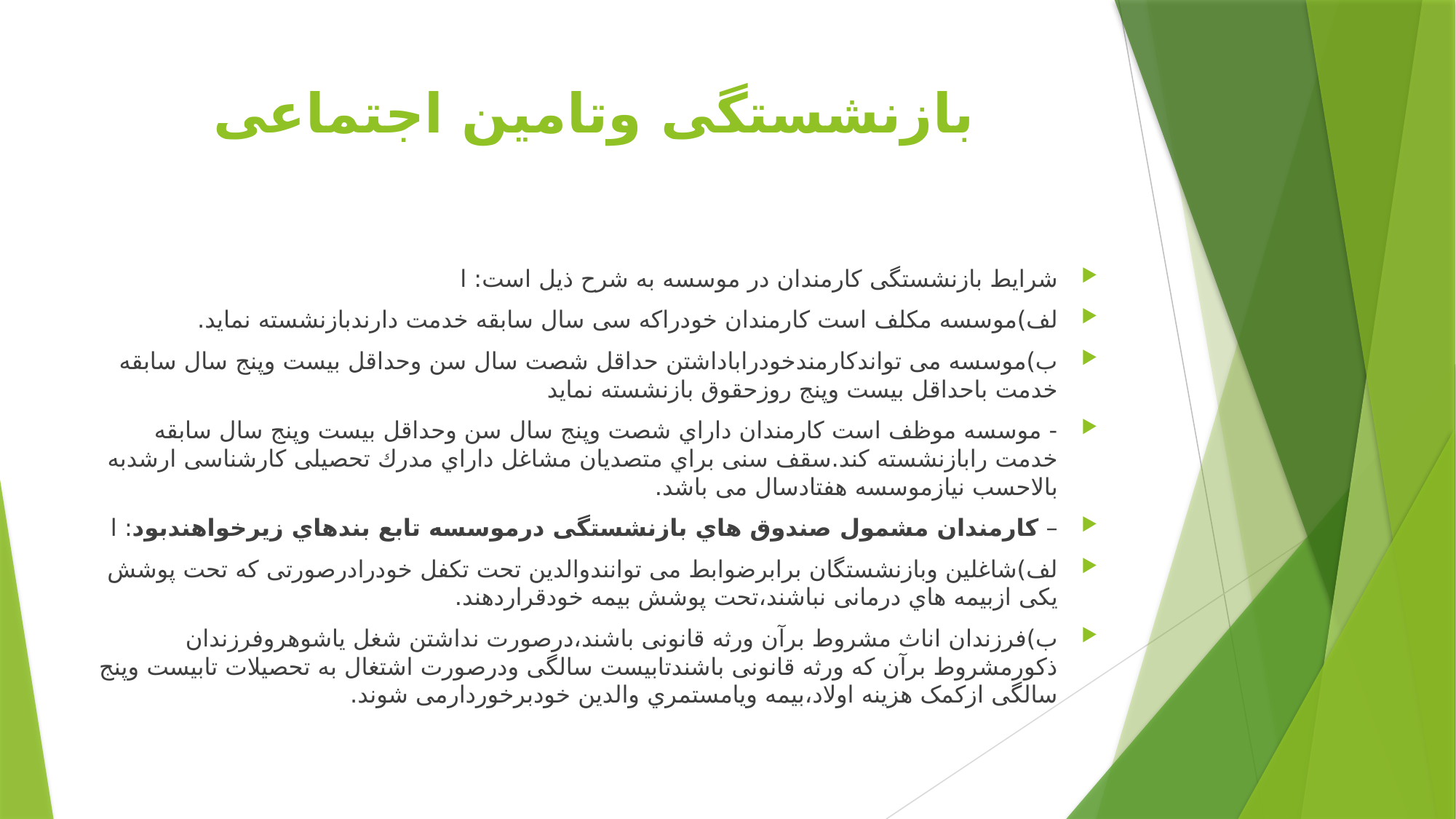

# بازنشستگی وتامین اجتماعی
شرایط بازنشستگی کارمندان در موسسه به شرح ذیل است: ا
لف)موسسه مکلف است کارمندان خودراکه سی سال سابقه خدمت دارندبازنشسته نماید.
ب)موسسه می تواندکارمندخودراباداشتن حداقل شصت سال سن وحداقل بیست وپنج سال سابقه خدمت باحداقل بیست وپنج روزحقوق بازنشسته نماید
- موسسه موظف است کارمندان داراي شصت وپنج سال سن وحداقل بیست وپنج سال سابقه خدمت رابازنشسته کند.سقف سنی براي متصدیان مشاغل داراي مدرك تحصیلی کارشناسی ارشدبه بالاحسب نیازموسسه هفتادسال می باشد.
– کارمندان مشمول صندوق هاي بازنشستگی درموسسه تابع بندهاي زیرخواهندبود: ا
لف)شاغلین وبازنشستگان برابرضوابط می توانندوالدین تحت تکفل خودرادرصورتی که تحت پوشش یکی ازبیمه هاي درمانی نباشند،تحت پوشش بیمه خودقراردهند.
ب)فرزندان اناث مشروط برآن ورثه قانونی باشند،درصورت نداشتن شغل یاشوهروفرزندان ذکورمشروط برآن که ورثه قانونی باشندتابیست سالگی ودرصورت اشتغال به تحصیلات تابیست وپنج سالگی ازکمک هزینه اولاد،بیمه ویامستمري والدین خودبرخوردارمی شوند.